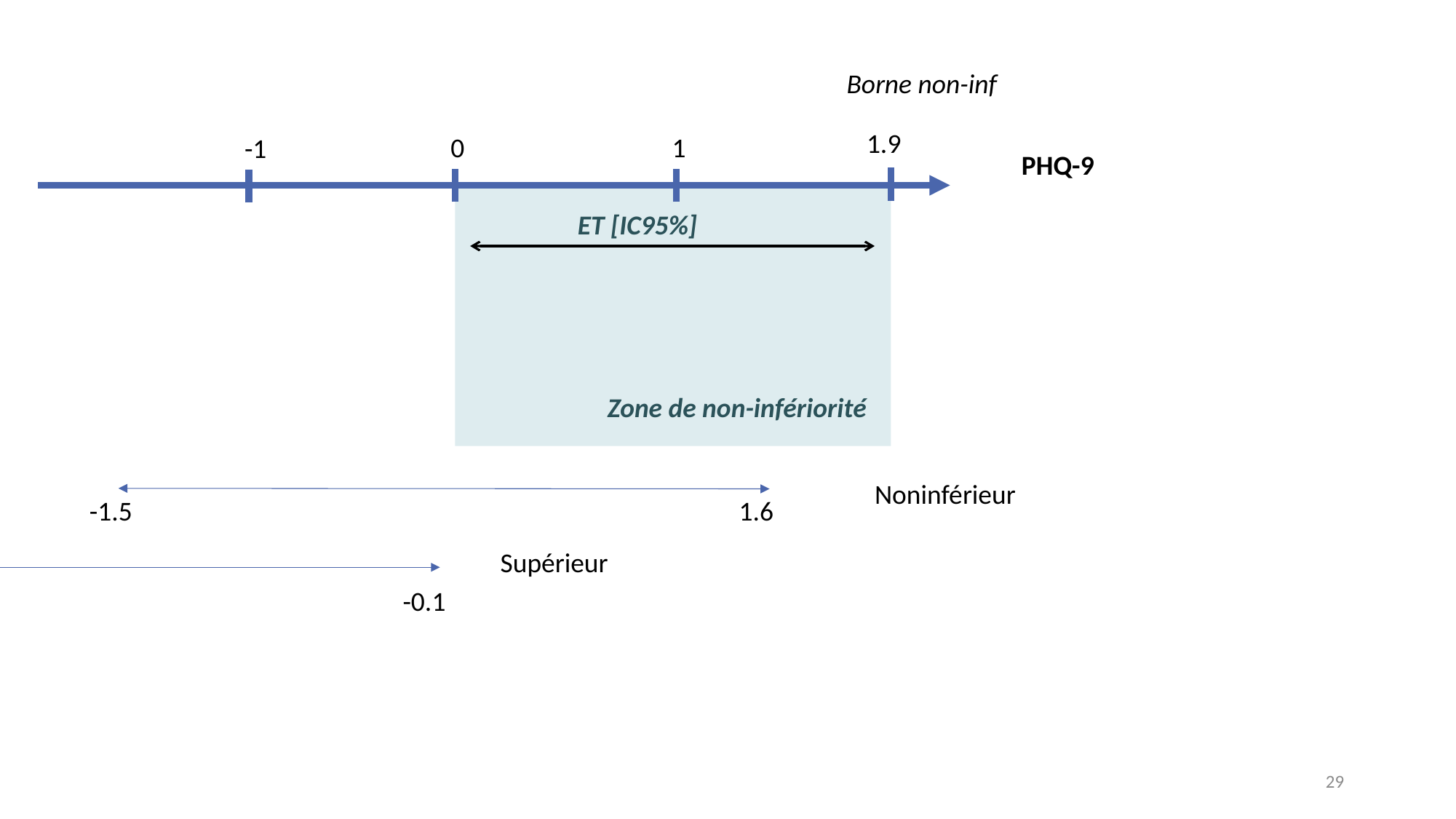

Borne non-inf
1.9
0
1
-1
PHQ-9

ET [IC95%]
Zone de non-infériorité
Noninférieur
-1.5
1.6
Supérieur
-0.1
29